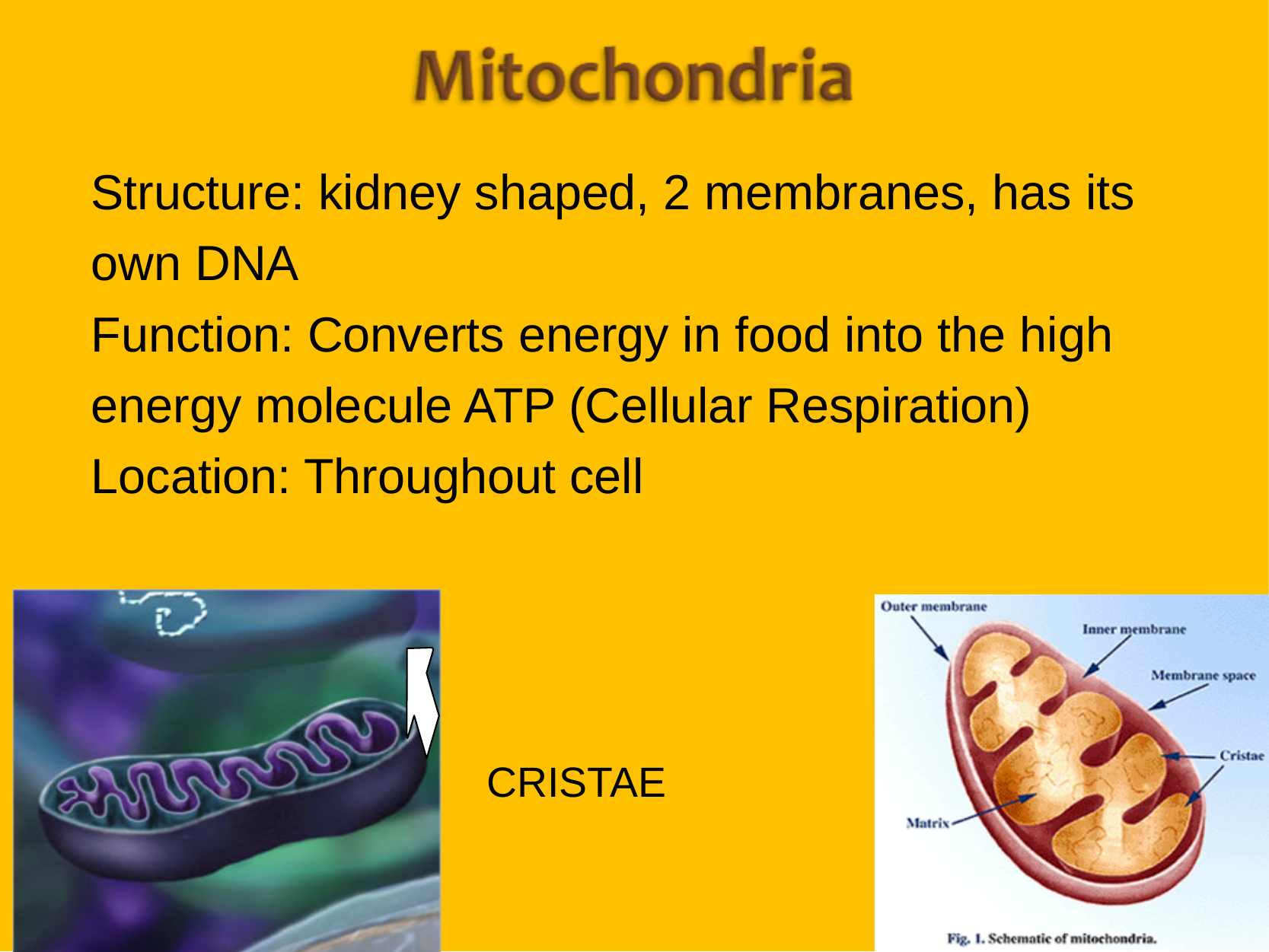

Structure: kidney shaped, 2 membranes, has its own DNA
Function: Converts energy in food into the high energy molecule ATP (Cellular Respiration)
Location: Throughout cell

CRISTAE